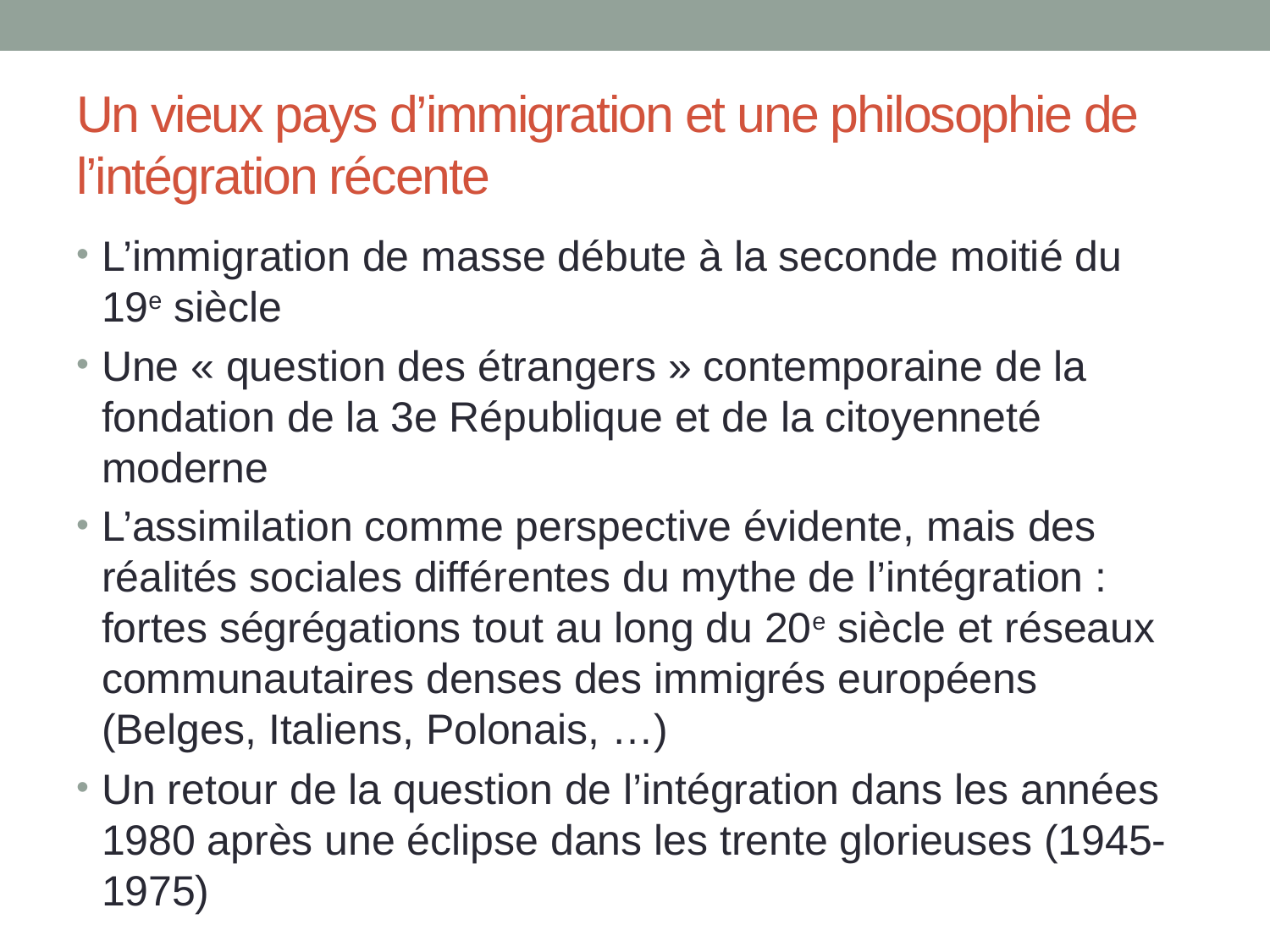

# Un vieux pays d’immigration et une philosophie de l’intégration récente
L’immigration de masse débute à la seconde moitié du 19e siècle
Une « question des étrangers » contemporaine de la fondation de la 3e République et de la citoyenneté moderne
L’assimilation comme perspective évidente, mais des réalités sociales différentes du mythe de l’intégration : fortes ségrégations tout au long du 20e siècle et réseaux communautaires denses des immigrés européens (Belges, Italiens, Polonais, …)
Un retour de la question de l’intégration dans les années 1980 après une éclipse dans les trente glorieuses (1945-1975)